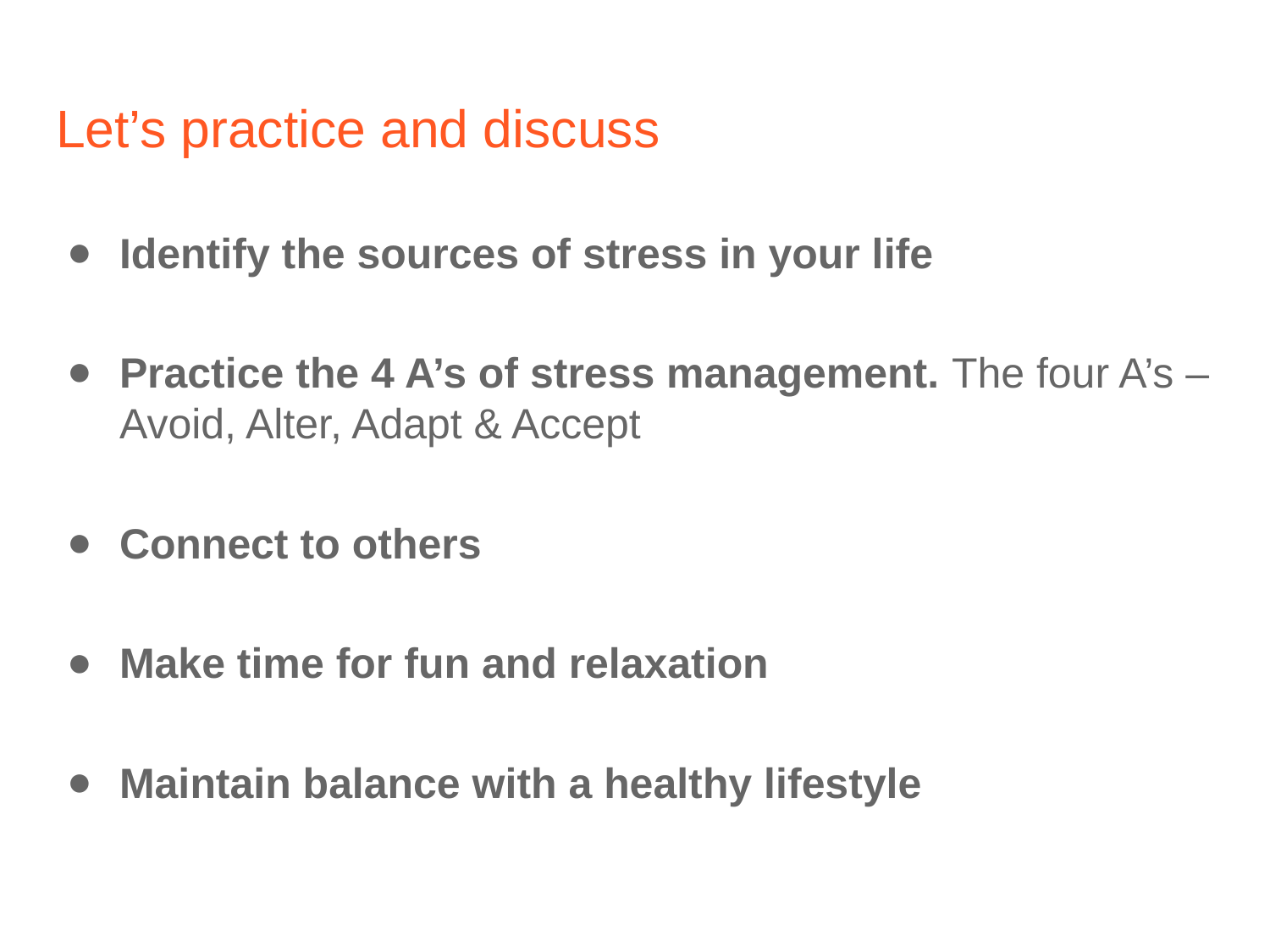

# Let’s practice and discuss
Identify the sources of stress in your life

Practice the 4 A’s of stress management. The four A’s – Avoid, Alter, Adapt & Accept

Connect to others

Make time for fun and relaxation

Maintain balance with a healthy lifestyle